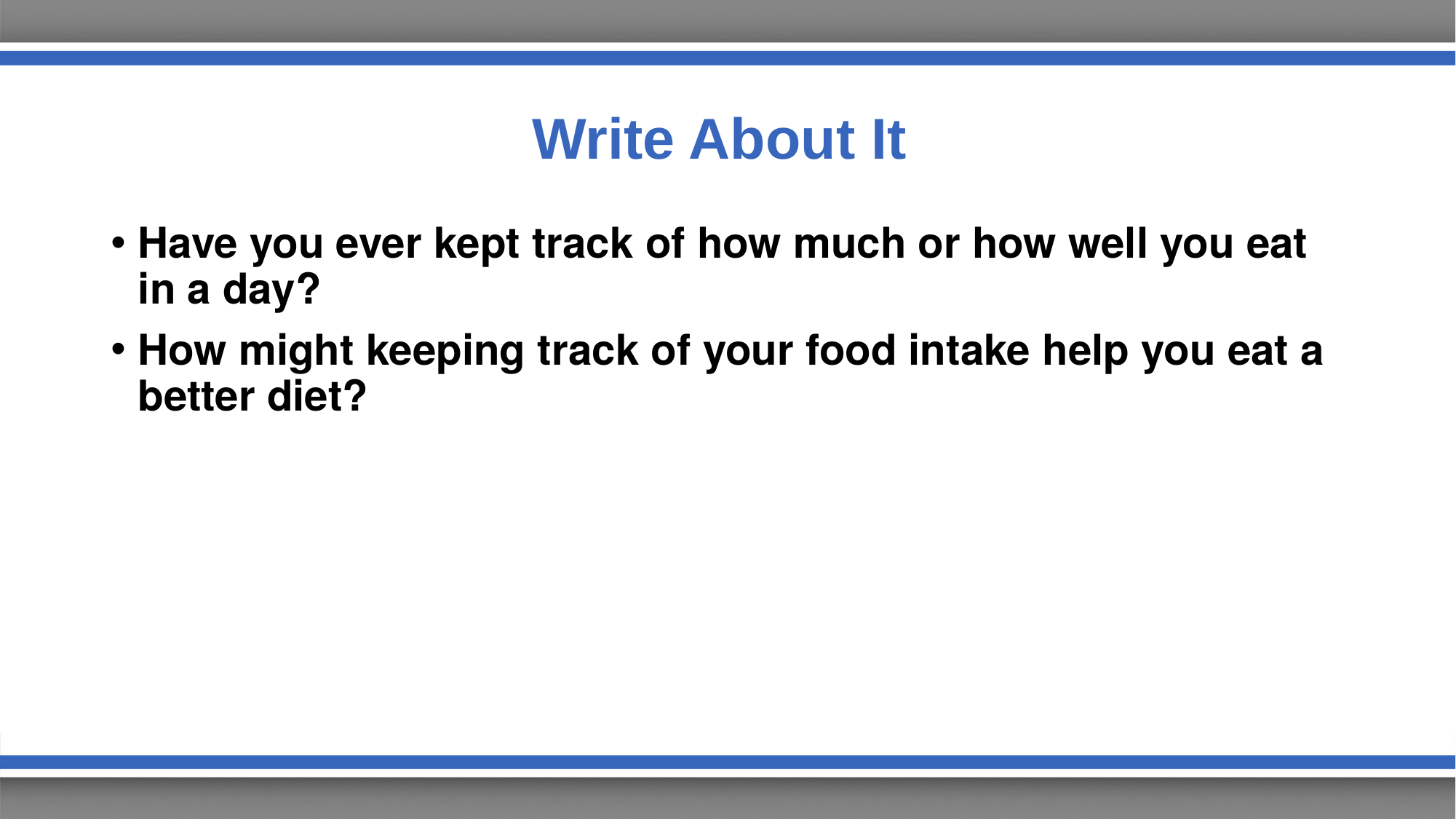

# Write About It
Have you ever kept track of how much or how well you eat in a day?
How might keeping track of your food intake help you eat a better diet?